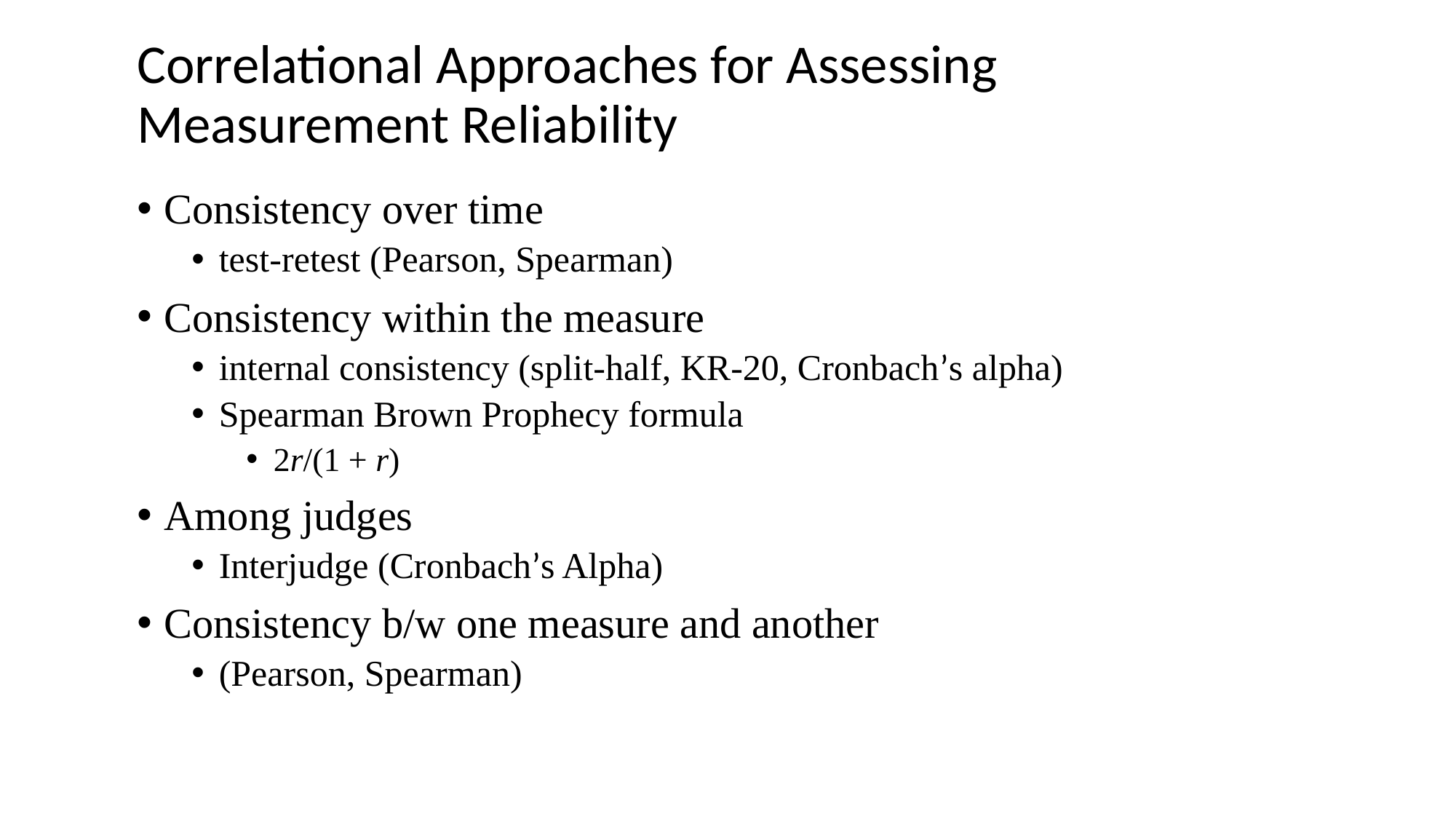

Correlational Approaches for Assessing Measurement Reliability
Consistency over time
test-retest (Pearson, Spearman)
Consistency within the measure
internal consistency (split-half, KR-20, Cronbach’s alpha)
Spearman Brown Prophecy formula
2r/(1 + r)
Among judges
Interjudge (Cronbach’s Alpha)
Consistency b/w one measure and another
(Pearson, Spearman)